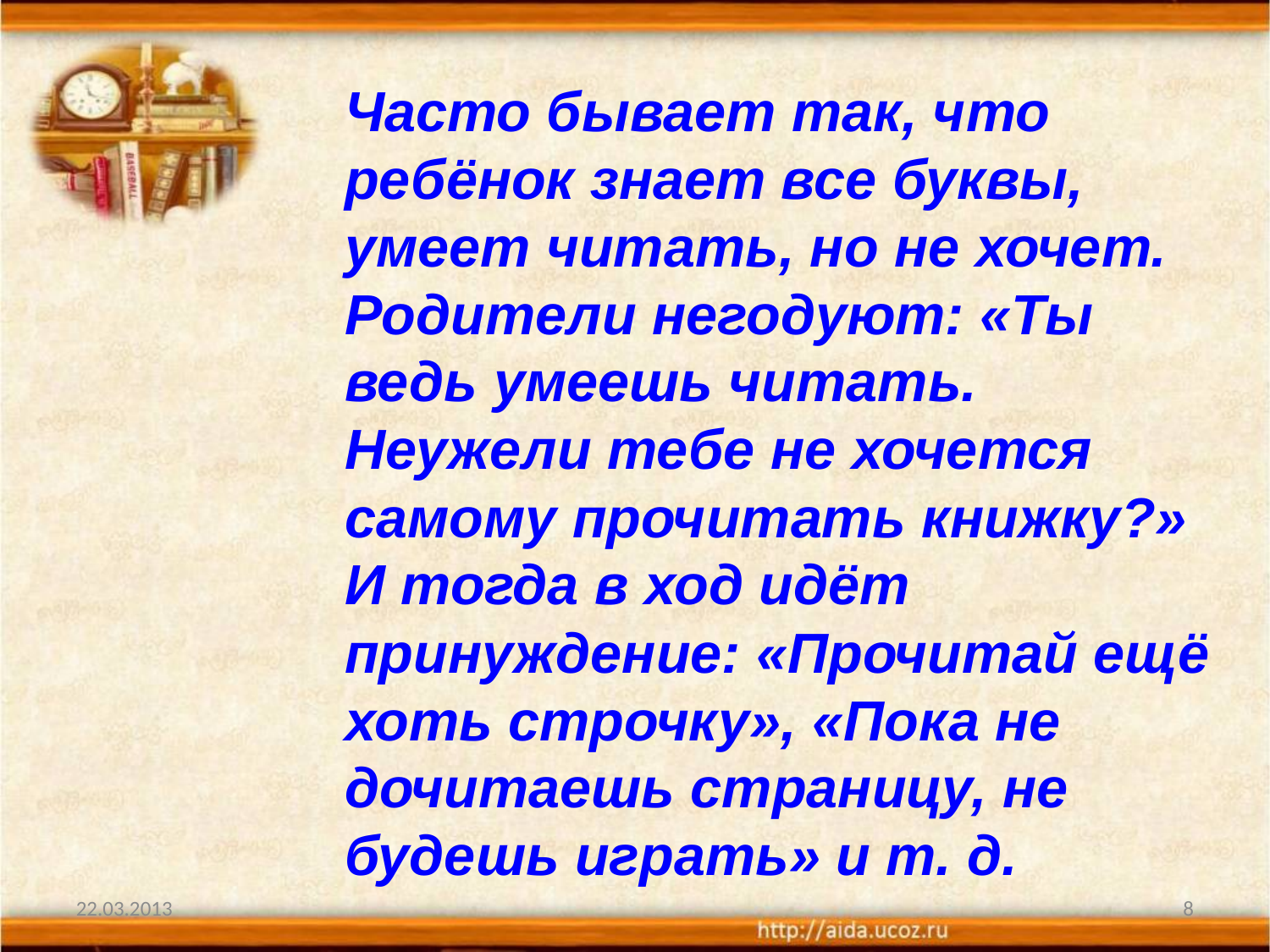

Часто бывает так, что ребёнок знает все буквы, умеет читать, но не хочет. Родители негодуют: «Ты ведь умеешь читать. Неужели тебе не хочется самому прочитать книжку?»
И тогда в ход идёт принуждение: «Прочитай ещё хоть строчку», «Пока не дочитаешь страницу, не будешь играть» и т. д.
22.03.2013
8